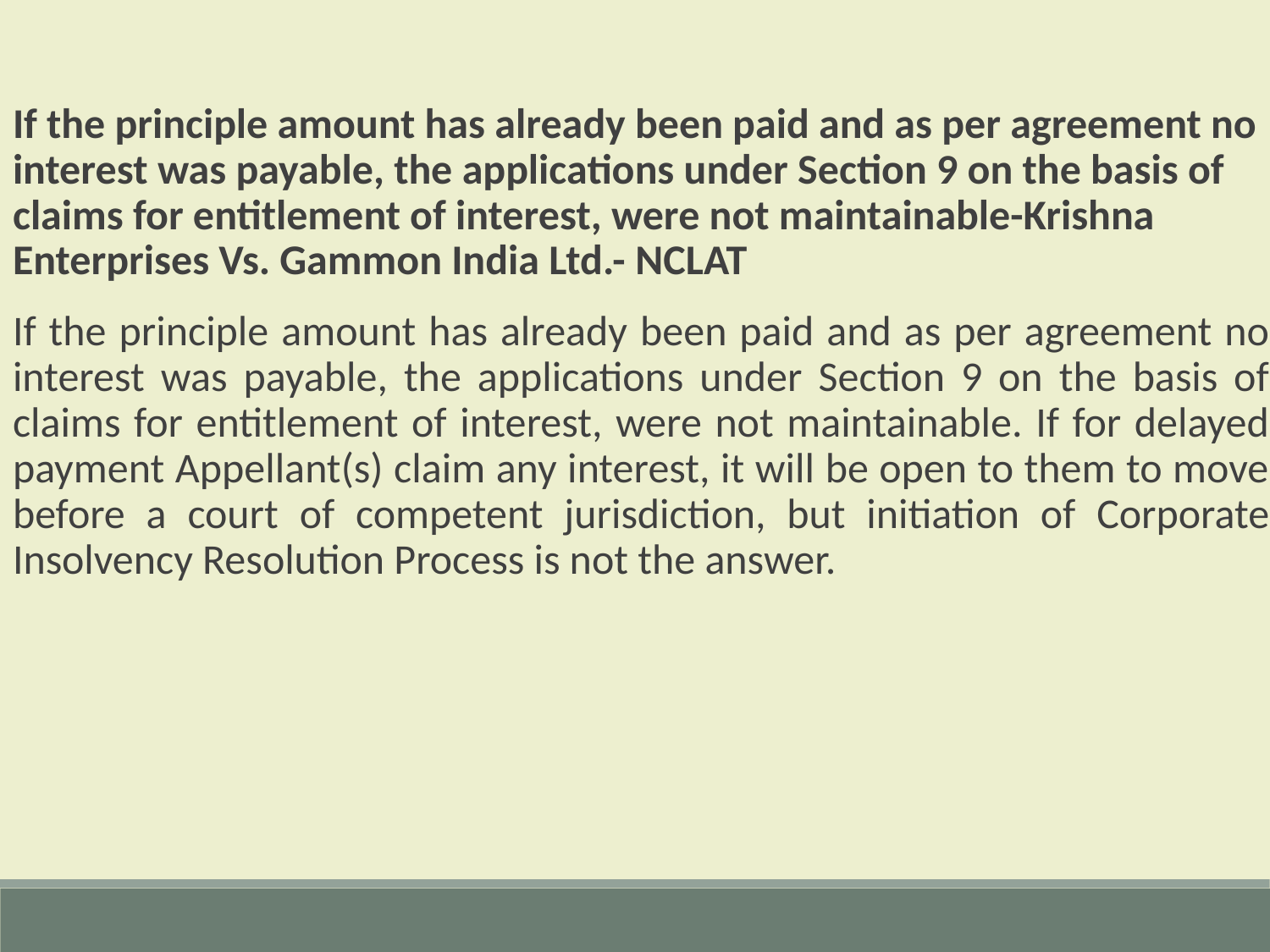

If the principle amount has already been paid and as per agreement no interest was payable, the applications under Section 9 on the basis of claims for entitlement of interest, were not maintainable-Krishna Enterprises Vs. Gammon India Ltd.- NCLAT
If the principle amount has already been paid and as per agreement no interest was payable, the applications under Section 9 on the basis of claims for entitlement of interest, were not maintainable. If for delayed payment Appellant(s) claim any interest, it will be open to them to move before a court of competent jurisdiction, but initiation of Corporate Insolvency Resolution Process is not the answer.